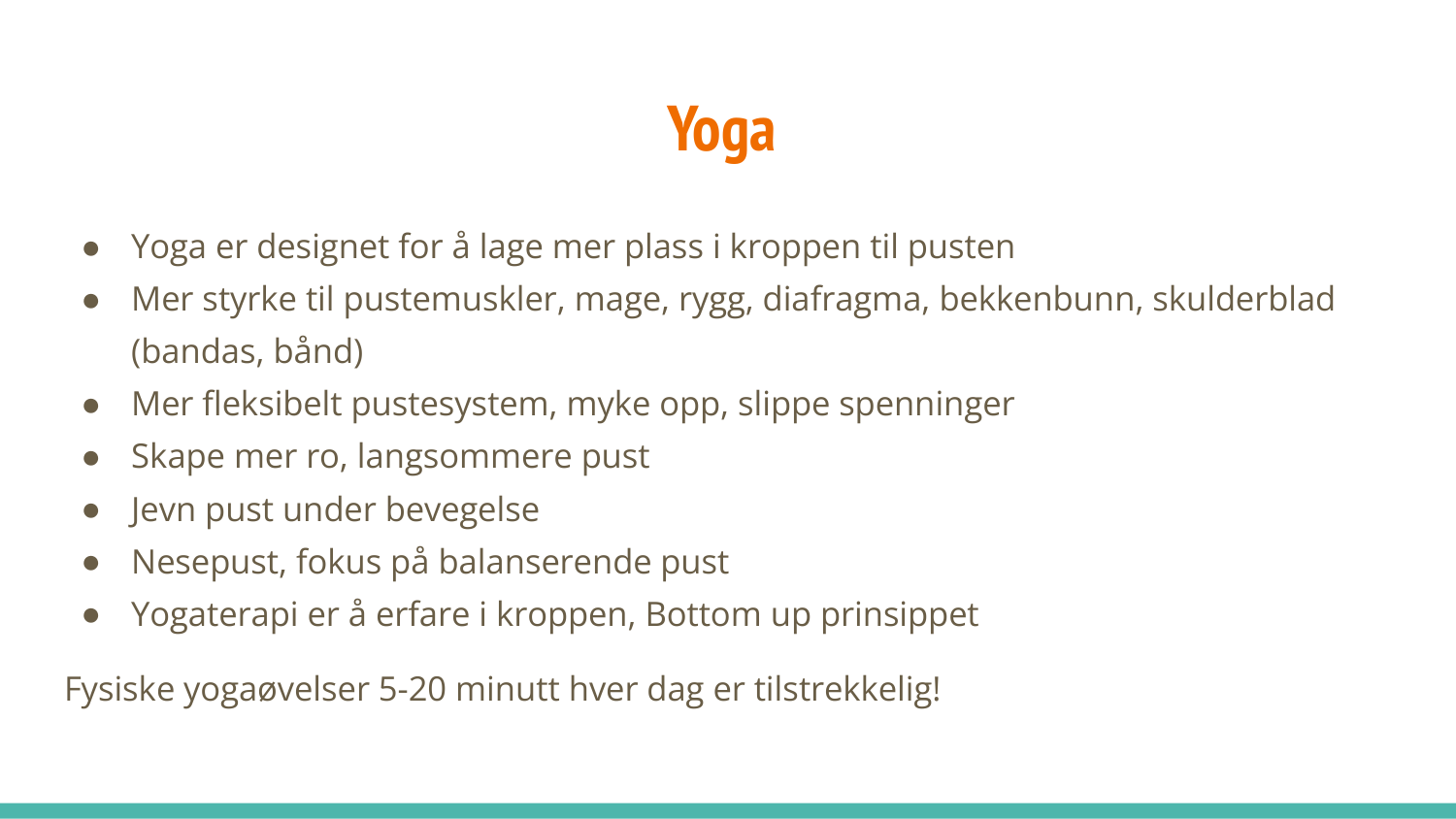

# Yoga
Yoga er designet for å lage mer plass i kroppen til pusten
Mer styrke til pustemuskler, mage, rygg, diafragma, bekkenbunn, skulderblad (bandas, bånd)
Mer fleksibelt pustesystem, myke opp, slippe spenninger
Skape mer ro, langsommere pust
Jevn pust under bevegelse
Nesepust, fokus på balanserende pust
Yogaterapi er å erfare i kroppen, Bottom up prinsippet
Fysiske yogaøvelser 5-20 minutt hver dag er tilstrekkelig!